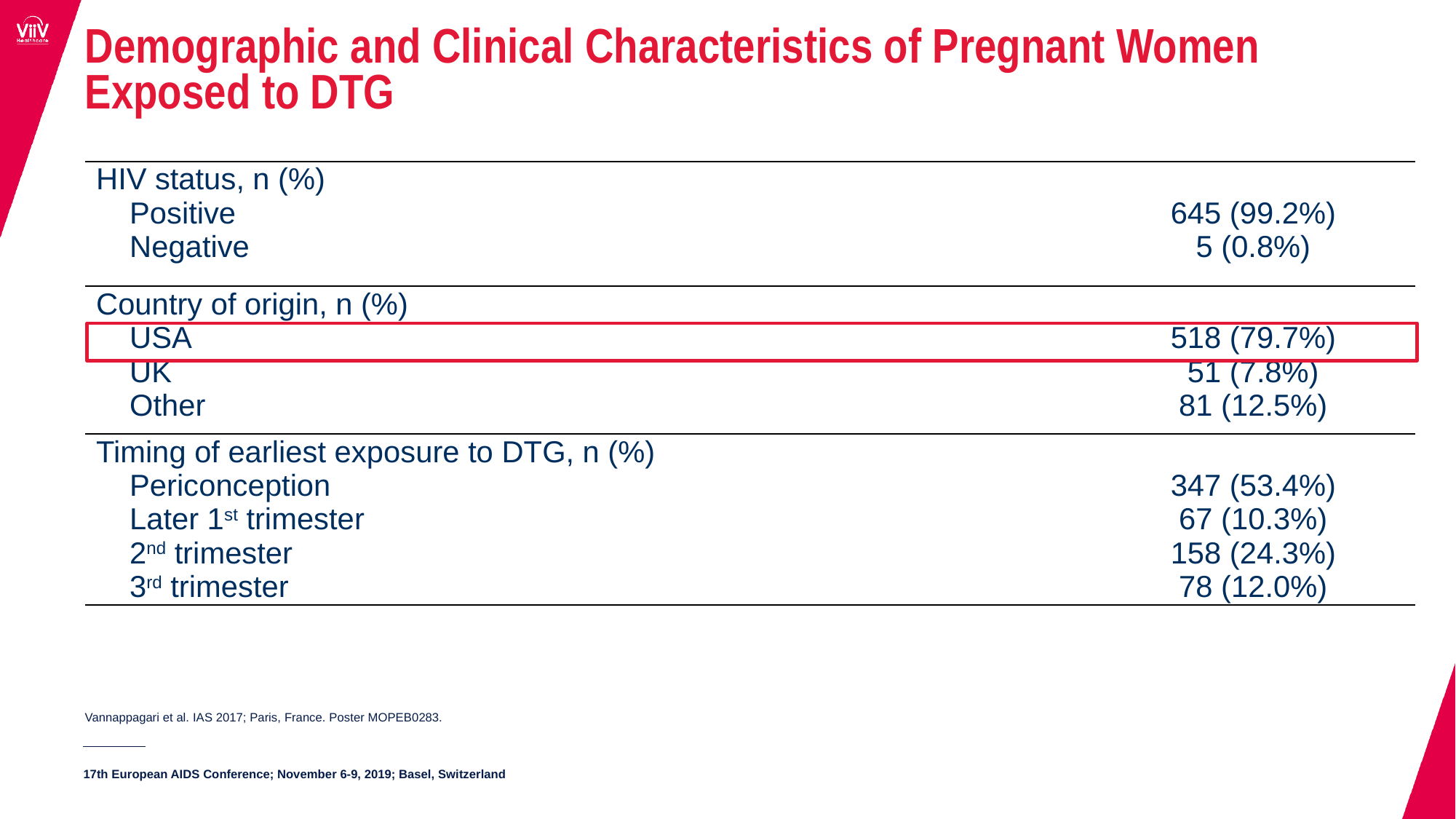

# Demographic and Clinical Characteristics of Pregnant Women Exposed to DTG
| HIV status, n (%) Positive Negative | 645 (99.2%) 5 (0.8%) |
| --- | --- |
| Country of origin, n (%) USA UK Other | 518 (79.7%) 51 (7.8%) 81 (12.5%) |
| Timing of earliest exposure to DTG, n (%) Periconception Later 1st trimester 2nd trimester 3rd trimester | 347 (53.4%) 67 (10.3%) 158 (24.3%) 78 (12.0%) |

Vannappagari et al. IAS 2017; Paris, France. Poster MOPEB0283.